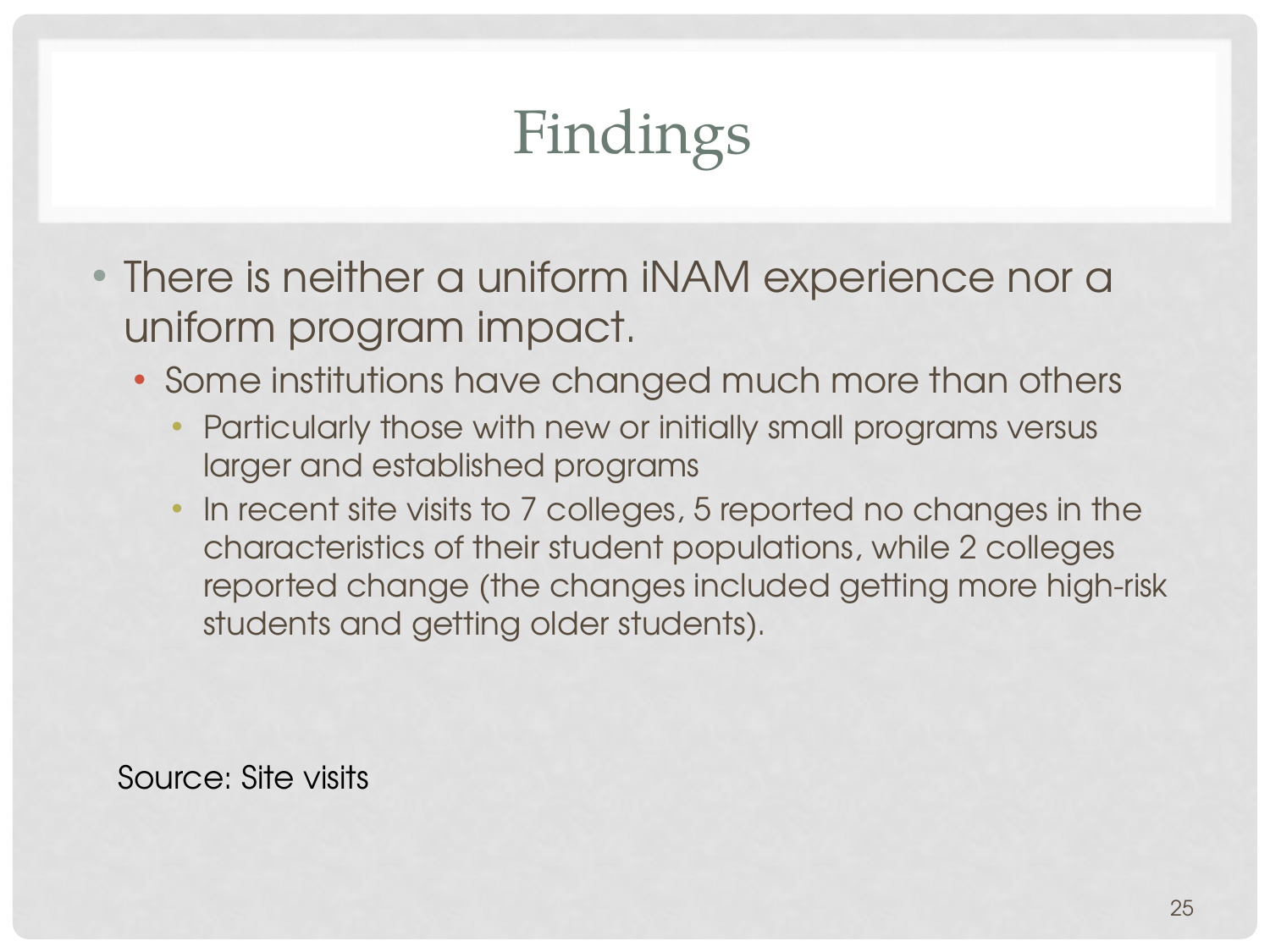

# Findings
There is neither a uniform iNAM experience nor a uniform program impact.
Some institutions have changed much more than others
Particularly those with new or initially small programs versus larger and established programs
In recent site visits to 7 colleges, 5 reported no changes in the characteristics of their student populations, while 2 colleges reported change (the changes included getting more high-risk students and getting older students).

Source: Site visits
25